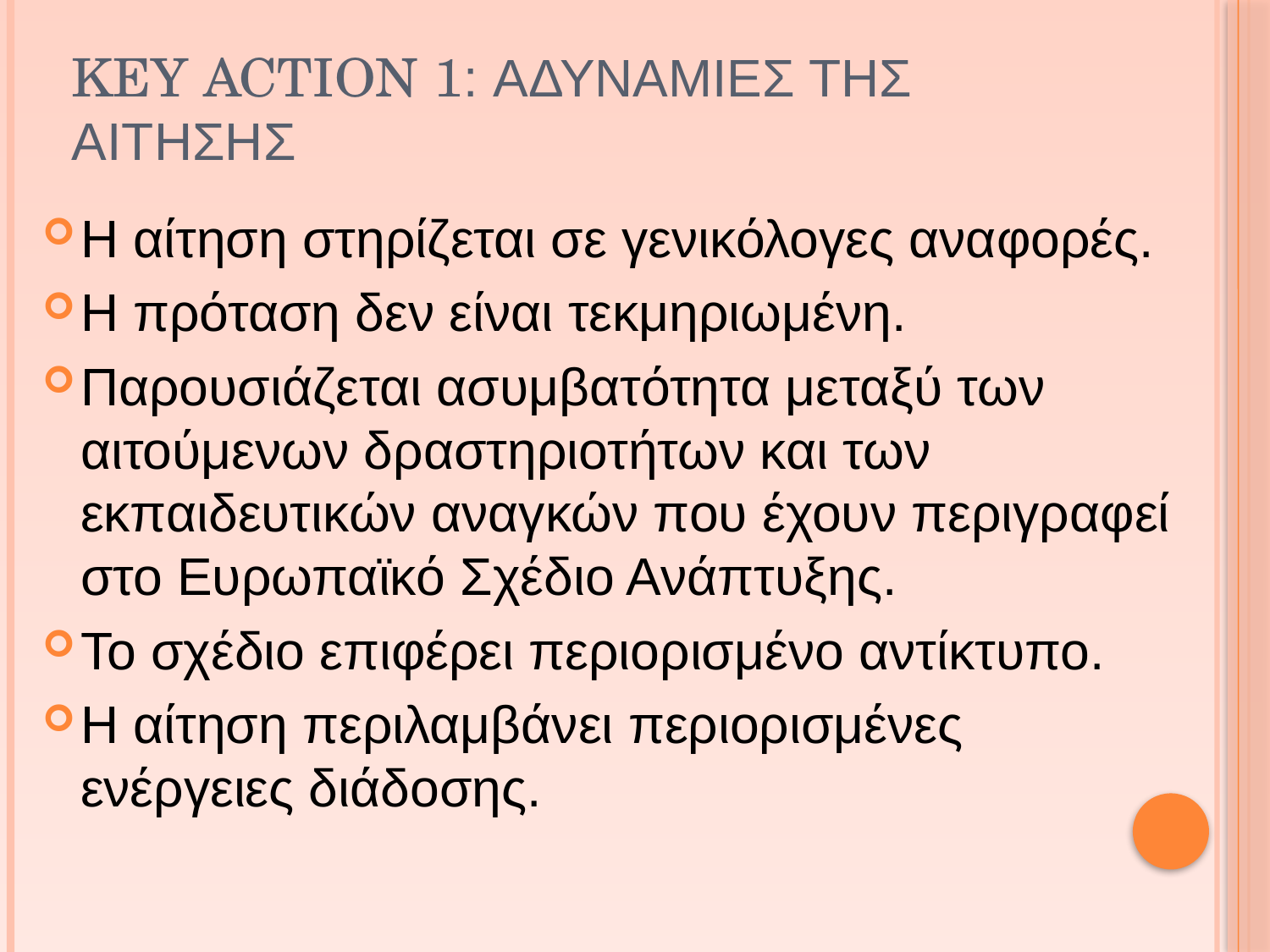

# Key Action 1: αδυναμιεσ τησ αιτησησ
Η αίτηση στηρίζεται σε γενικόλογες αναφορές.
Η πρόταση δεν είναι τεκμηριωμένη.
Παρουσιάζεται ασυμβατότητα μεταξύ των αιτούμενων δραστηριοτήτων και των εκπαιδευτικών αναγκών που έχουν περιγραφεί στο Ευρωπαϊκό Σχέδιο Ανάπτυξης.
Το σχέδιο επιφέρει περιορισμένο αντίκτυπο.
Η αίτηση περιλαμβάνει περιορισμένες ενέργειες διάδοσης.